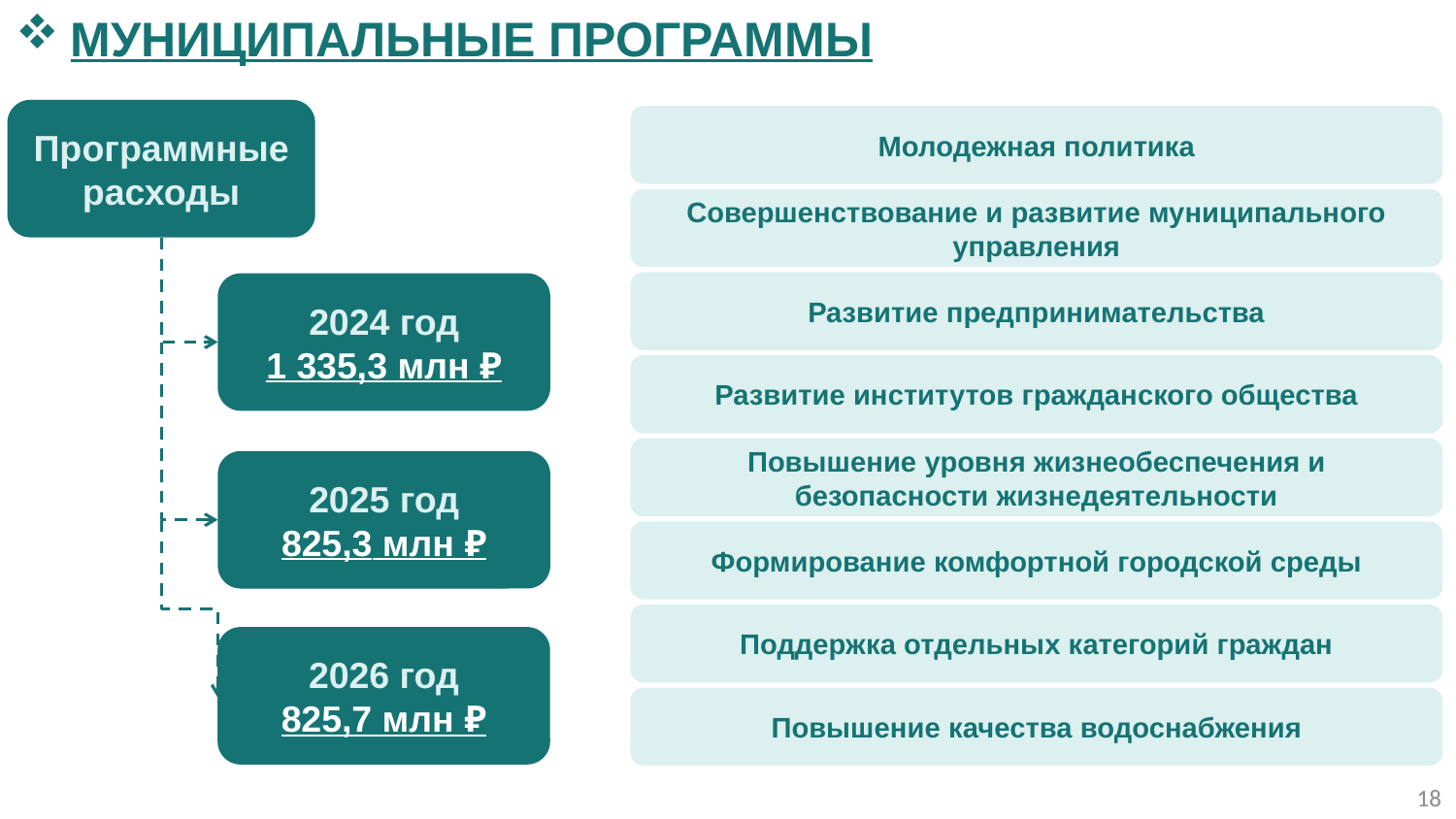

МУНИЦИПАЛЬНЫЕ ПРОГРАММЫ
Программные расходы
Молодежная политика
Совершенствование и развитие муниципального управления
Развитие предпринимательства
2024 год
1 335,3 млн ₽
Развитие институтов гражданского общества
Повышение уровня жизнеобеспечения и безопасности жизнедеятельности
2025 год
825,3 млн ₽
Формирование комфортной городской среды
Поддержка отдельных категорий граждан
2026 год
825,7 млн ₽
Повышение качества водоснабжения
18